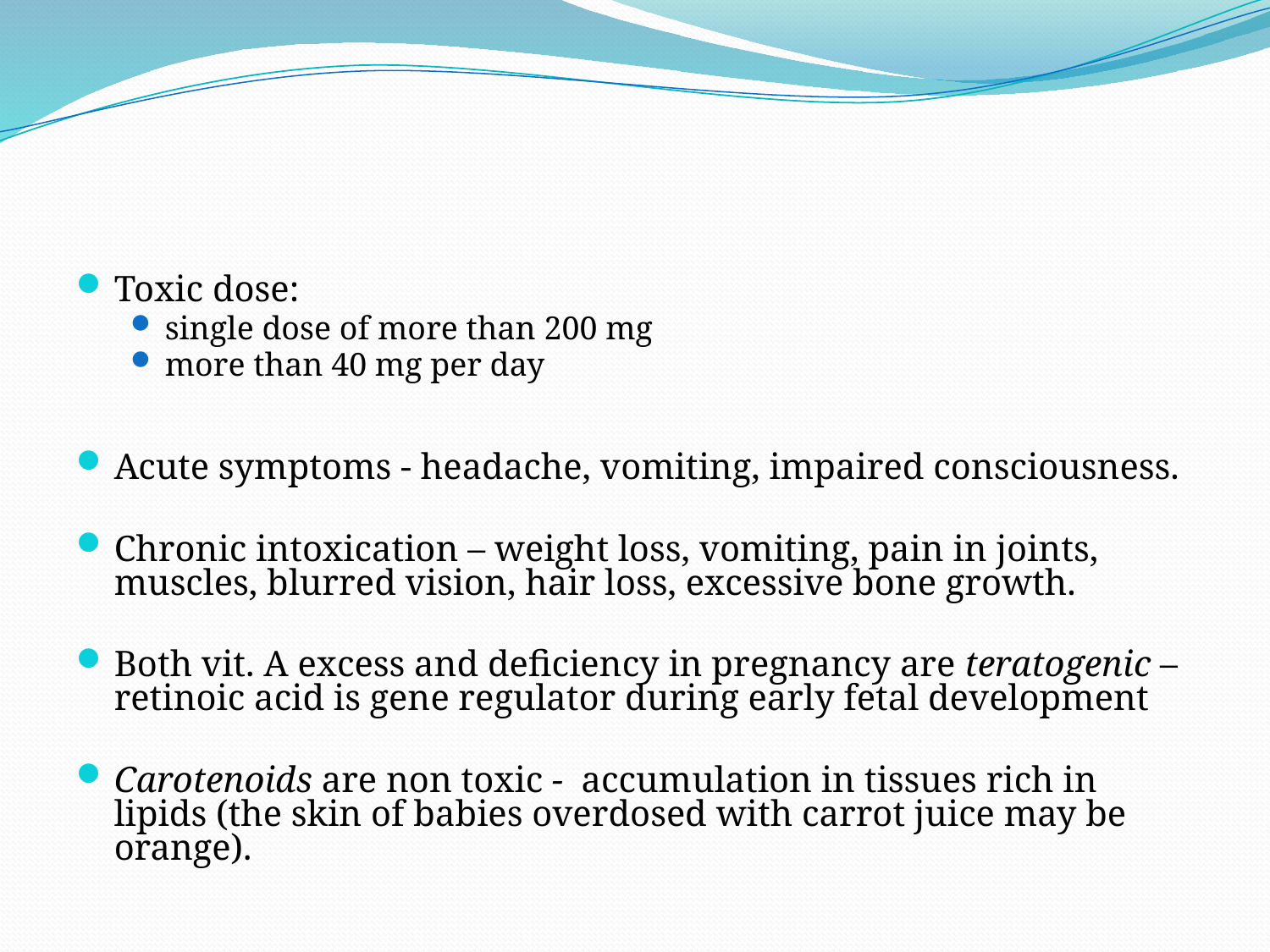

#
Toxic dose:
single dose of more than 200 mg
more than 40 mg per day

Acute symptoms - headache, vomiting, impaired consciousness.

Chronic intoxication – weight loss, vomiting, pain in joints, muscles, blurred vision, hair loss, excessive bone growth.

Both vit. A excess and deficiency in pregnancy are teratogenic – retinoic acid is gene regulator during early fetal development

Carotenoids are non toxic -  accumulation in tissues rich in lipids (the skin of babies overdosed with carrot juice may be orange).